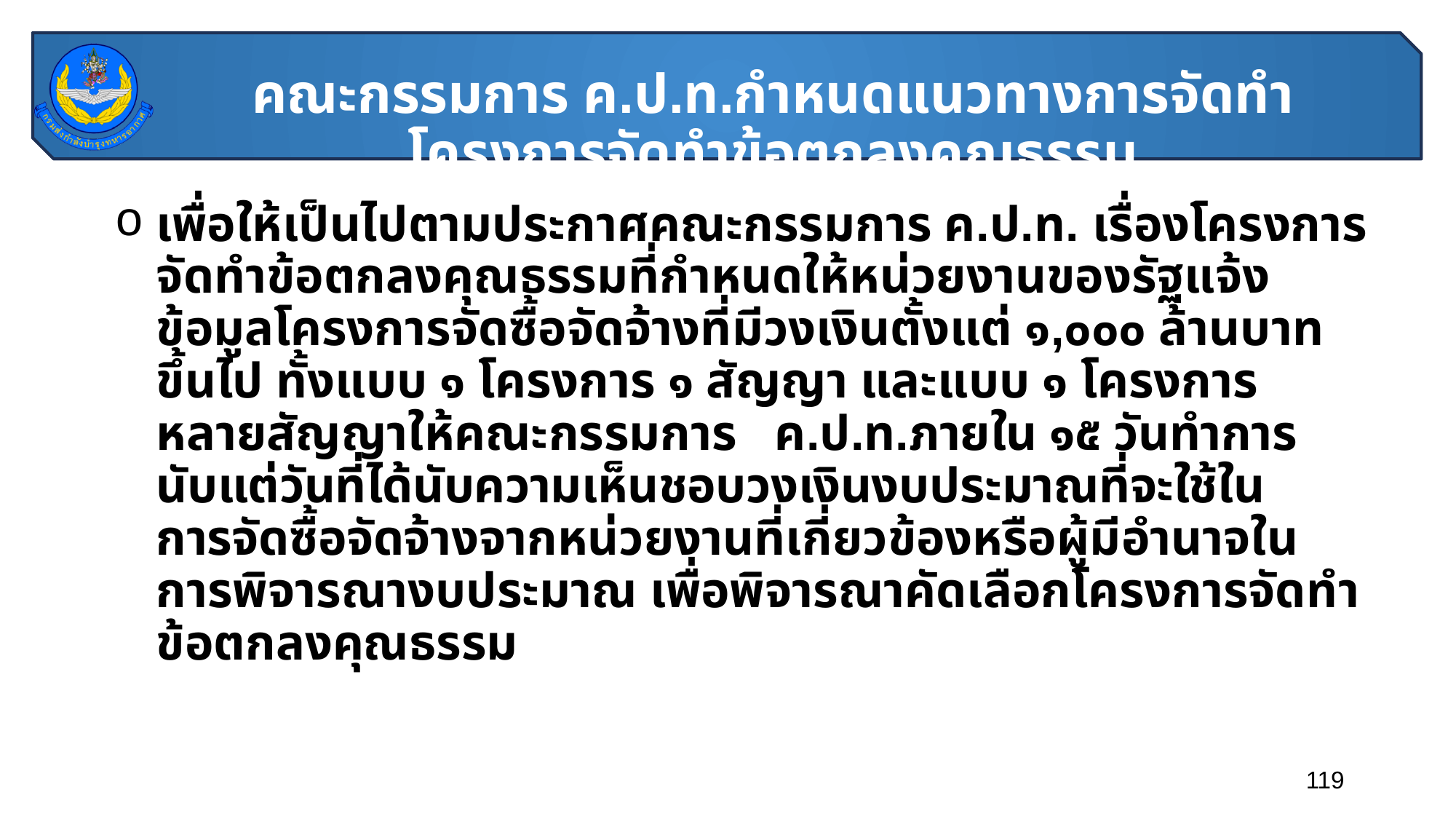

# คณะกรรมการ ค.ป.ท.กำหนดแนวทางการจัดทำโครงการจัดทำข้อตกลงคุณธรรม
เพื่อให้เป็นไปตามประกาศคณะกรรมการ ค.ป.ท. เรื่องโครงการจัดทำข้อตกลงคุณธรรมที่กำหนดให้หน่วยงานของรัฐแจ้งข้อมูลโครงการจัดซื้อจัดจ้างที่มีวงเงินตั้งแต่ ๑,๐๐๐ ล้านบาทขึ้นไป ทั้งแบบ ๑ โครงการ ๑ สัญญา และแบบ ๑ โครงการ หลายสัญญาให้คณะกรรมการ   ค.ป.ท.ภายใน ๑๕ วันทำการ นับแต่วันที่ได้นับความเห็นชอบวงเงินงบประมาณที่จะใช้ใน
การจัดซื้อจัดจ้างจากหน่วยงานที่เกี่ยวข้องหรือผู้มีอำนาจในการพิจารณางบประมาณ เพื่อพิจารณาคัดเลือกโครงการจัดทำข้อตกลงคุณธรรม
119